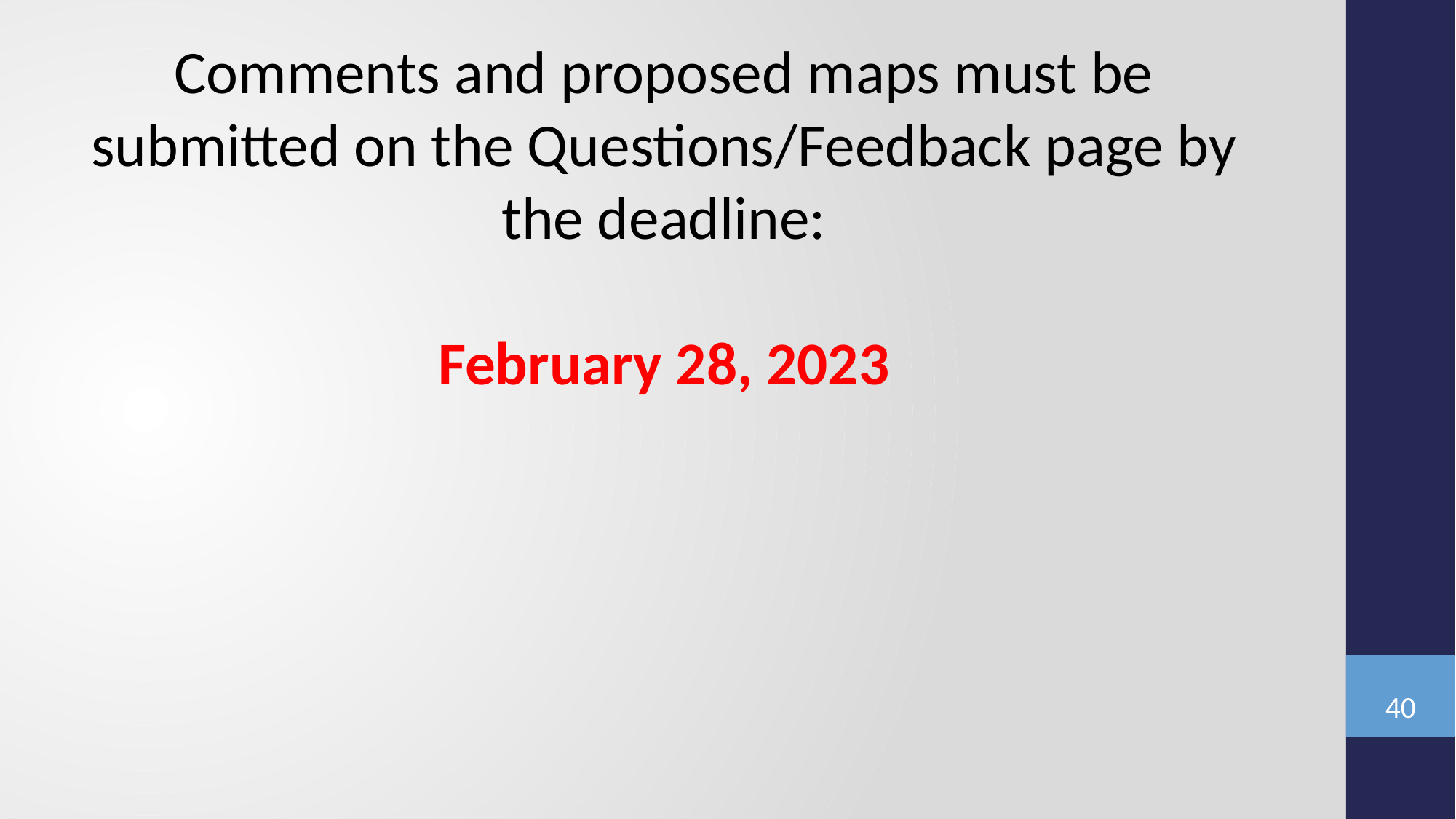

Comments and proposed maps must be submitted on the Questions/Feedback page by the deadline:

February 28, 2023